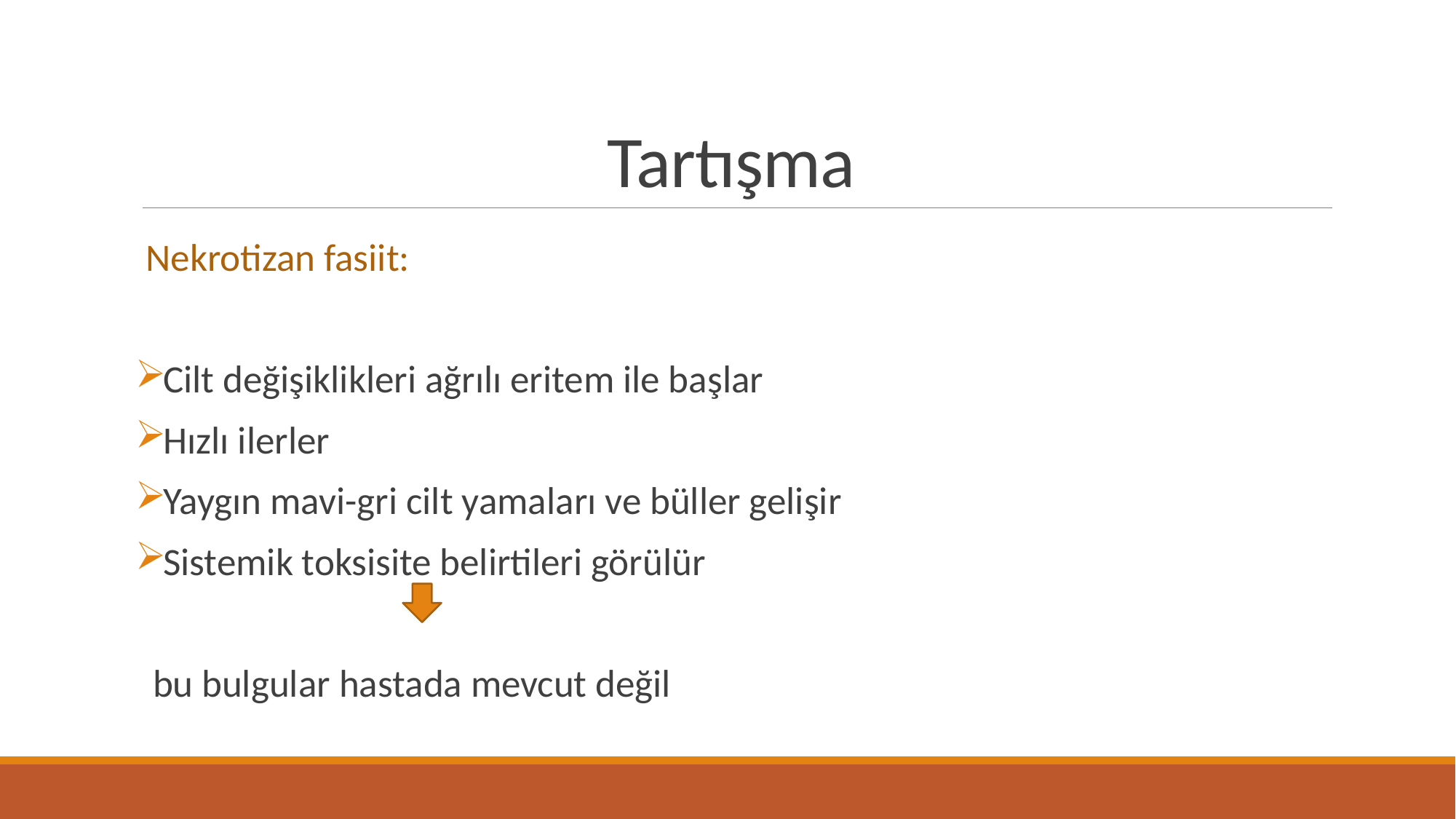

# Tartışma
Nekrotizan fasiit:

Cilt değişiklikleri ağrılı eritem ile başlar
Hızlı ilerler
Yaygın mavi-gri cilt yamaları ve büller gelişir
Sistemik toksisite belirtileri görülür

  bu bulgular hastada mevcut değil